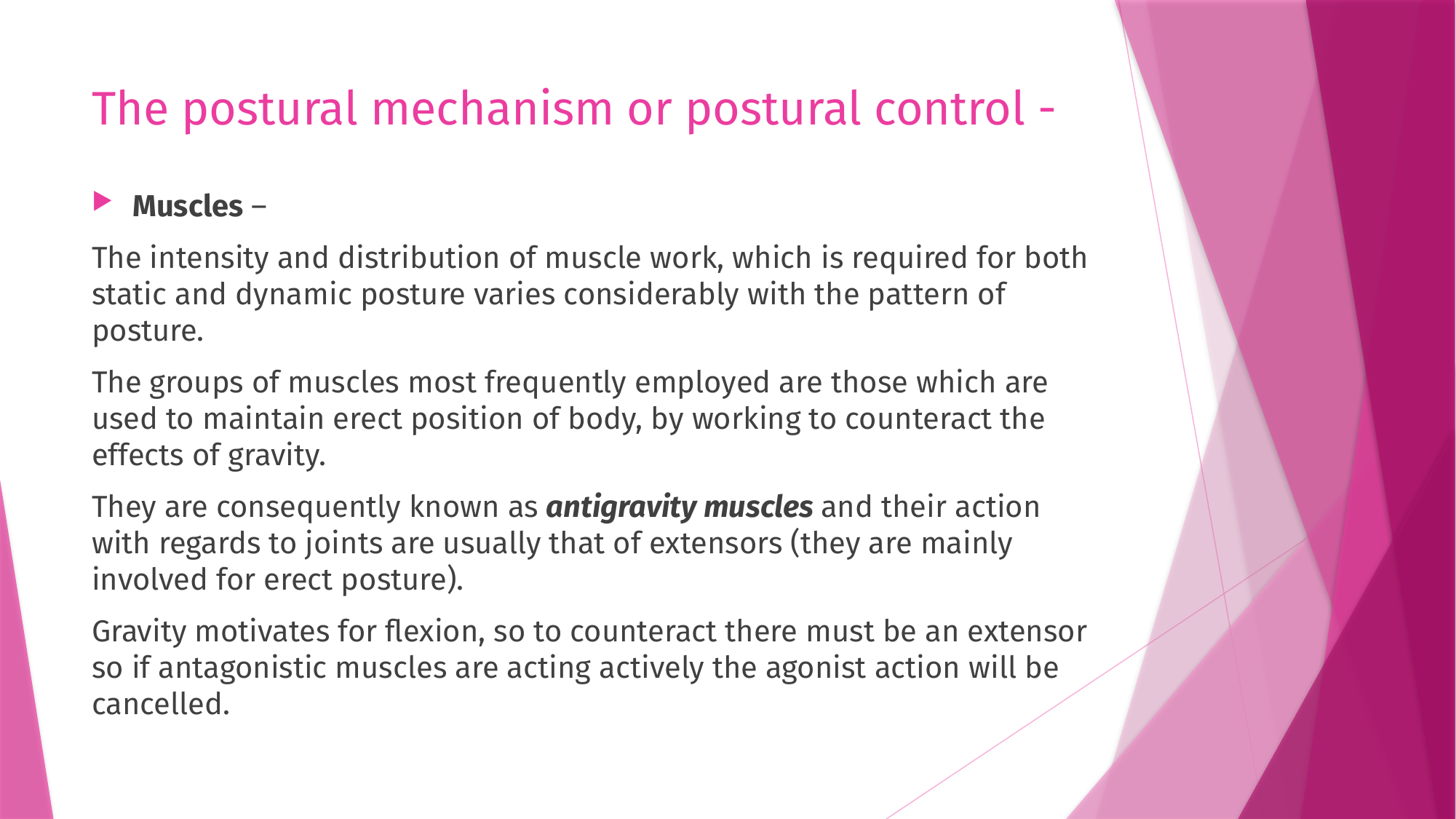

# The postural mechanism or postural control -
Muscles –
The intensity and distribution of muscle work, which is required for both static and dynamic posture varies considerably with the pattern of posture.
The groups of muscles most frequently employed are those which are used to maintain erect position of body, by working to counteract the effects of gravity.
They are consequently known as antigravity muscles and their action with regards to joints are usually that of extensors (they are mainly involved for erect posture).
Gravity motivates for flexion, so to counteract there must be an extensor so if antagonistic muscles are acting actively the agonist action will be cancelled.